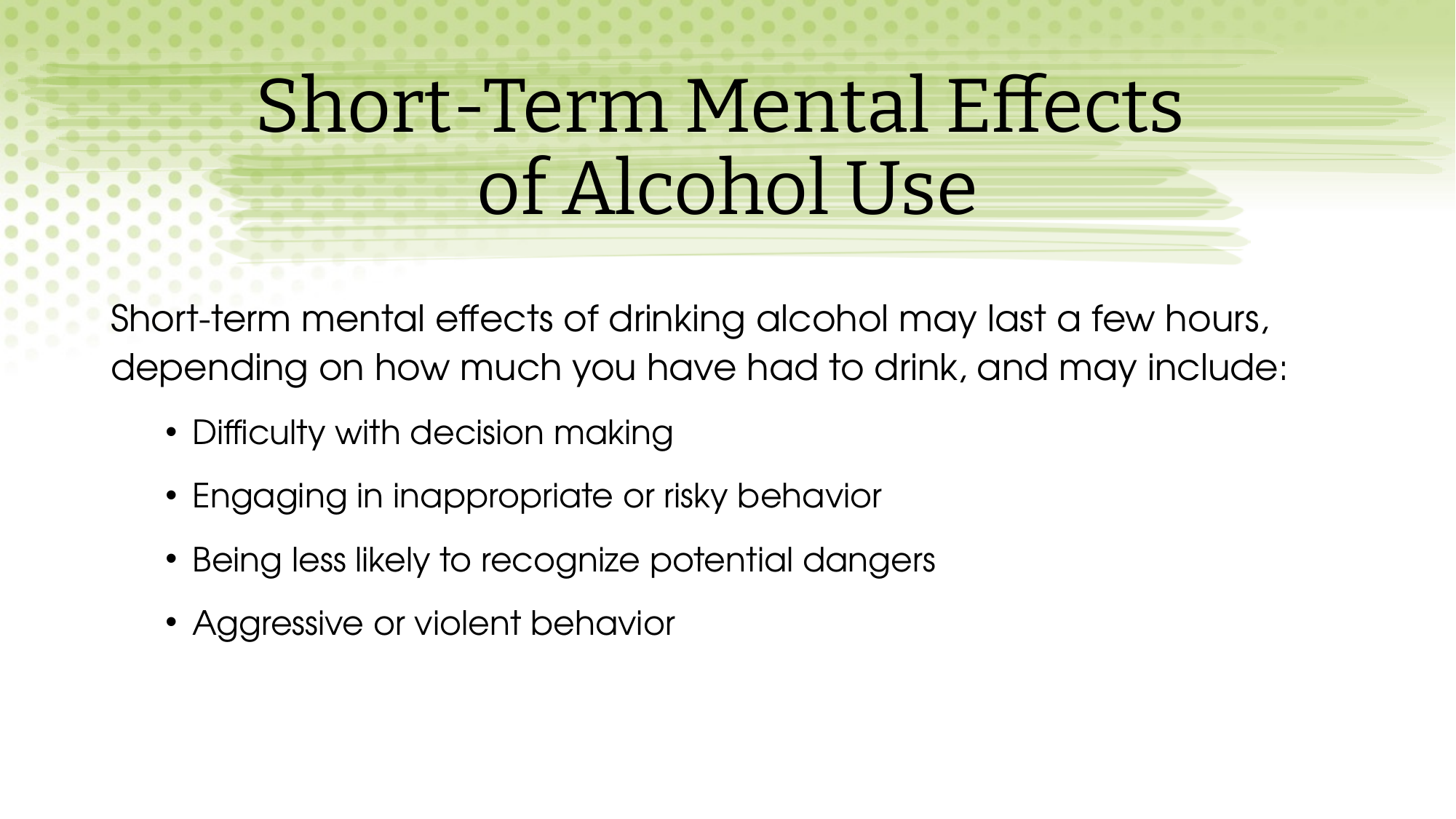

# Short-Term Mental Effects of Alcohol Use
Short-term mental effects of drinking alcohol may last a few hours, depending on how much you have had to drink, and may include:
Difficulty with decision making
Engaging in inappropriate or risky behavior
Being less likely to recognize potential dangers
Aggressive or violent behavior